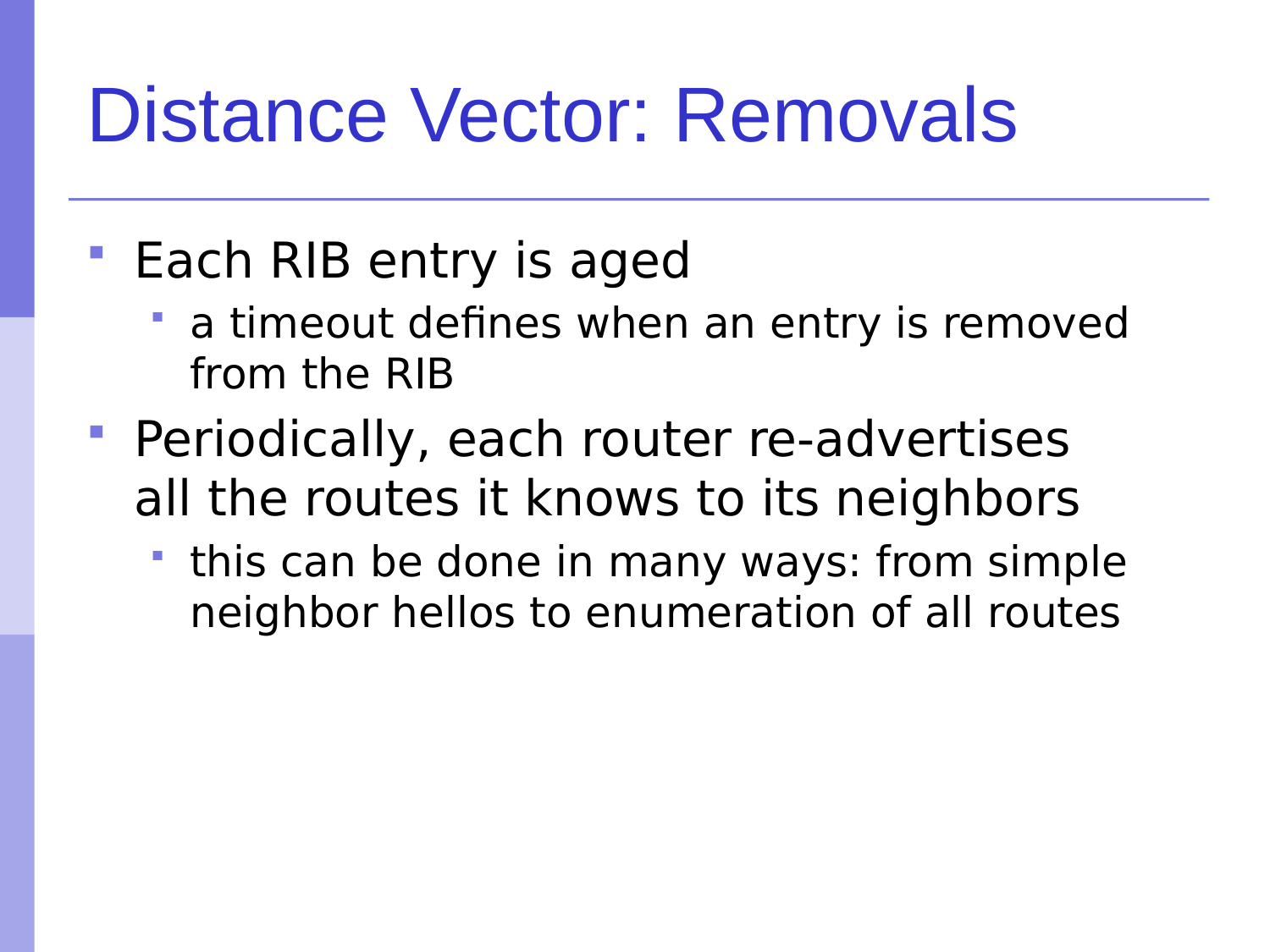

# Distance Vector: Removals
Each RIB entry is aged
a timeout defines when an entry is removed from the RIB
Periodically, each router re-advertises all the routes it knows to its neighbors
this can be done in many ways: from simple neighbor hellos to enumeration of all routes